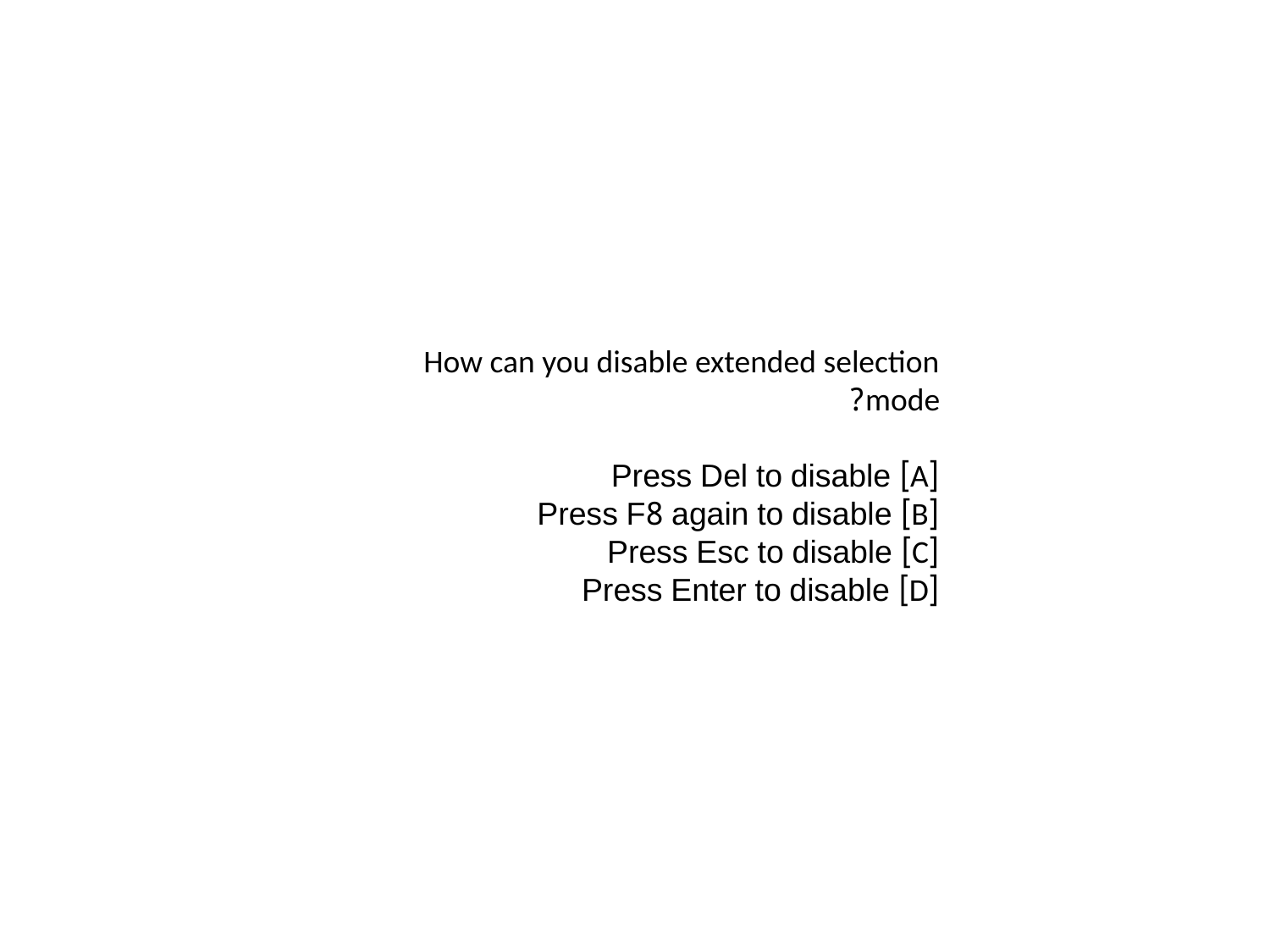

How can you disable extended selection mode?

[A] Press Del to disable
[B] Press F8 again to disable
[C] Press Esc to disable
[D] Press Enter to disable